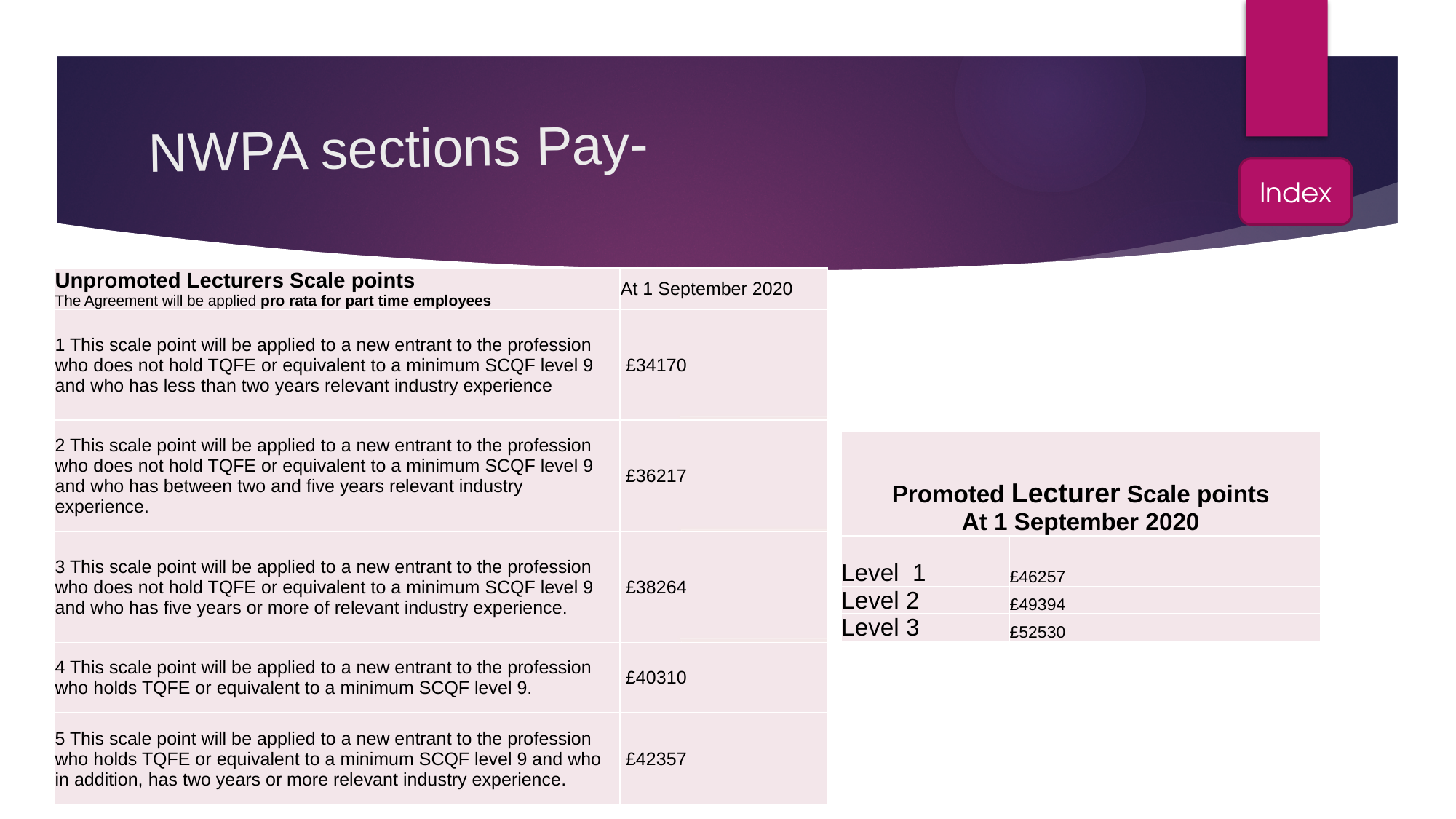

# NWPA sections Pay-
| Unpromoted Lecturers Scale points The Agreement will be applied pro rata for part time employees | At 1 September 2020 |
| --- | --- |
| 1 This scale point will be applied to a new entrant to the profession who does not hold TQFE or equivalent to a minimum SCQF level 9 and who has less than two years relevant industry experience | £34170 |
| 2 This scale point will be applied to a new entrant to the profession who does not hold TQFE or equivalent to a minimum SCQF level 9 and who has between two and five years relevant industry experience. | £36217 |
| 3 This scale point will be applied to a new entrant to the profession who does not hold TQFE or equivalent to a minimum SCQF level 9 and who has five years or more of relevant industry experience. | £38264 |
| 4 This scale point will be applied to a new entrant to the profession who holds TQFE or equivalent to a minimum SCQF level 9. | £40310 |
| 5 This scale point will be applied to a new entrant to the profession who holds TQFE or equivalent to a minimum SCQF level 9 and who in addition, has two years or more relevant industry experience. | £42357 |
| Promoted Lecturer Scale points At 1 September 2020 |  |
| --- | --- |
| Level 1 | £46257 |
| Level 2 | £49394 |
| Level 3 | £52530 |